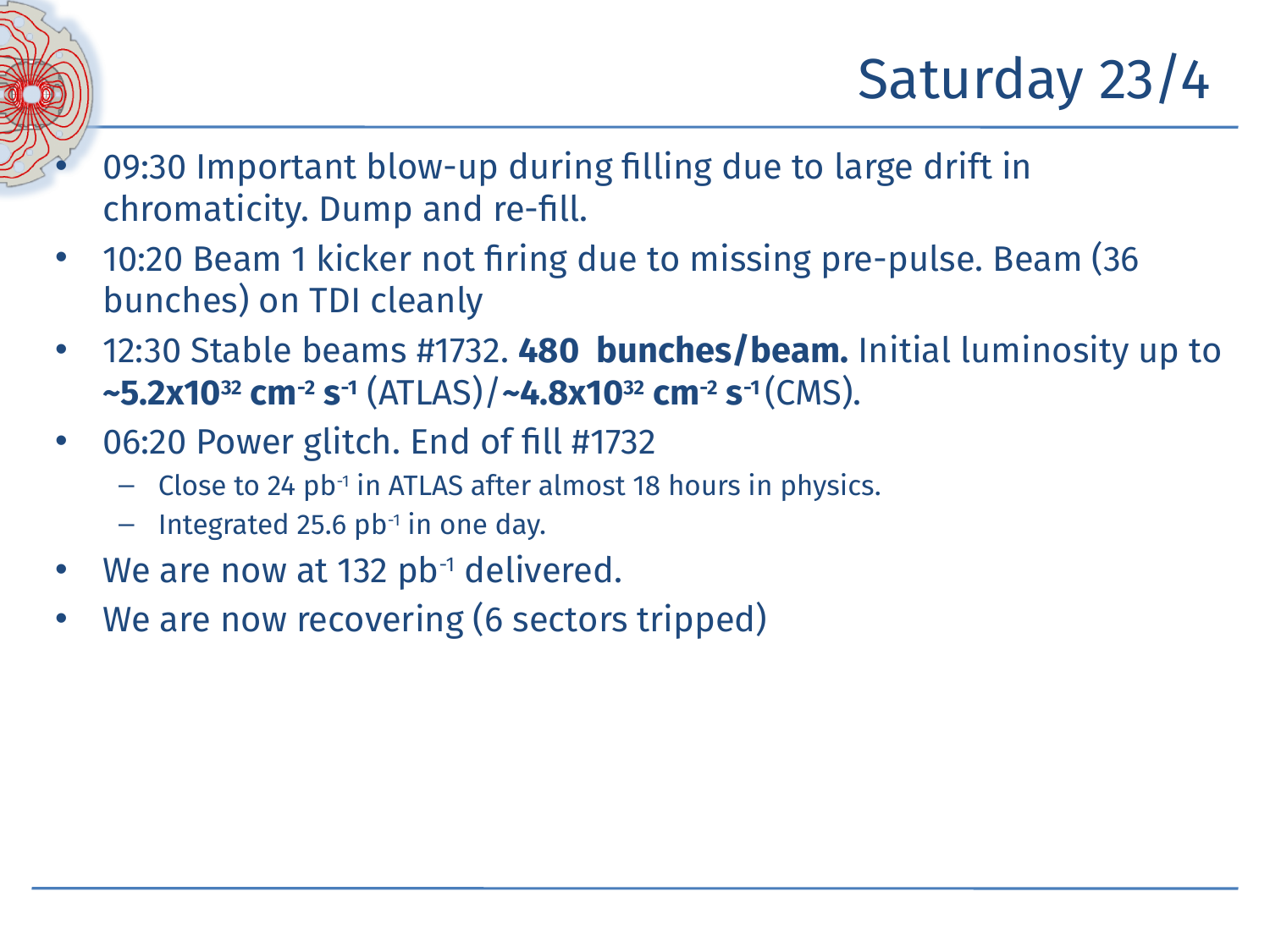

# Saturday 23/4
09:30 Important blow-up during filling due to large drift in chromaticity. Dump and re-fill.
10:20 Beam 1 kicker not firing due to missing pre-pulse. Beam (36 bunches) on TDI cleanly
12:30 Stable beams #1732. 480  bunches/beam. Initial luminosity up to ~5.2x1032 cm-2 s-1  (ATLAS)/~4.8x1032 cm-2 s-1 (CMS).
06:20 Power glitch. End of fill #1732
Close to 24 pb-1 in ATLAS after almost 18 hours in physics.
Integrated 25.6 pb-1 in one day.
We are now at 132 pb-1 delivered.
We are now recovering (6 sectors tripped)